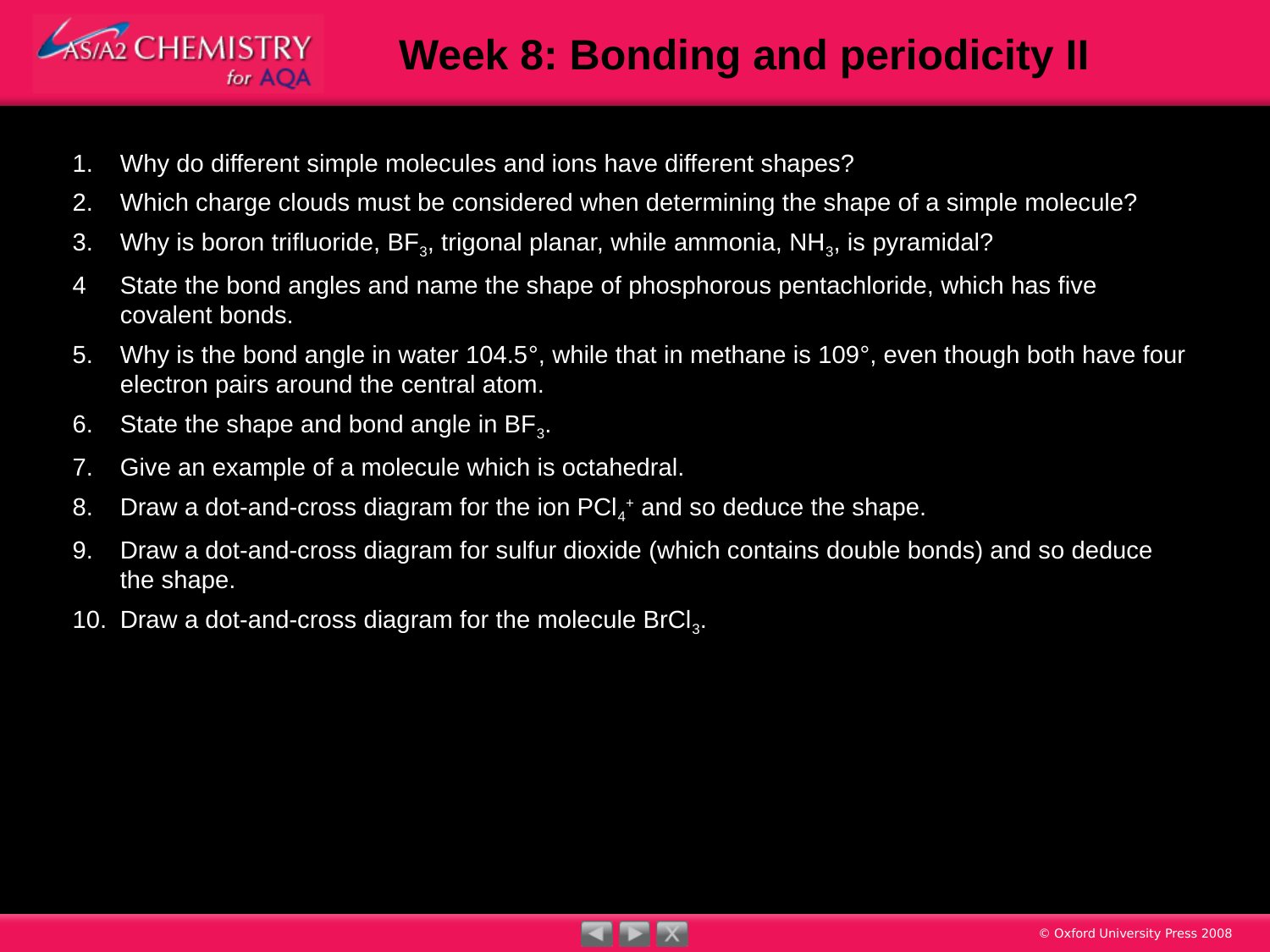

1.	Why do different simple molecules and ions have different shapes?
2.	Which charge clouds must be considered when determining the shape of a simple molecule?
3.	Why is boron trifluoride, BF3, trigonal planar, while ammonia, NH3, is pyramidal?
4	State the bond angles and name the shape of phosphorous pentachloride, which has five
covalent bonds.
5.	Why is the bond angle in water 104.5°, while that in methane is 109°, even though both have four electron pairs around the central atom.
6.	State the shape and bond angle in BF3.
7.	Give an example of a molecule which is octahedral.
8.	Draw a dot-and-cross diagram for the ion PCl4+ and so deduce the shape.
9.	Draw a dot-and-cross diagram for sulfur dioxide (which contains double bonds) and so deduce
the shape.
10.	Draw a dot-and-cross diagram for the molecule BrCl3.